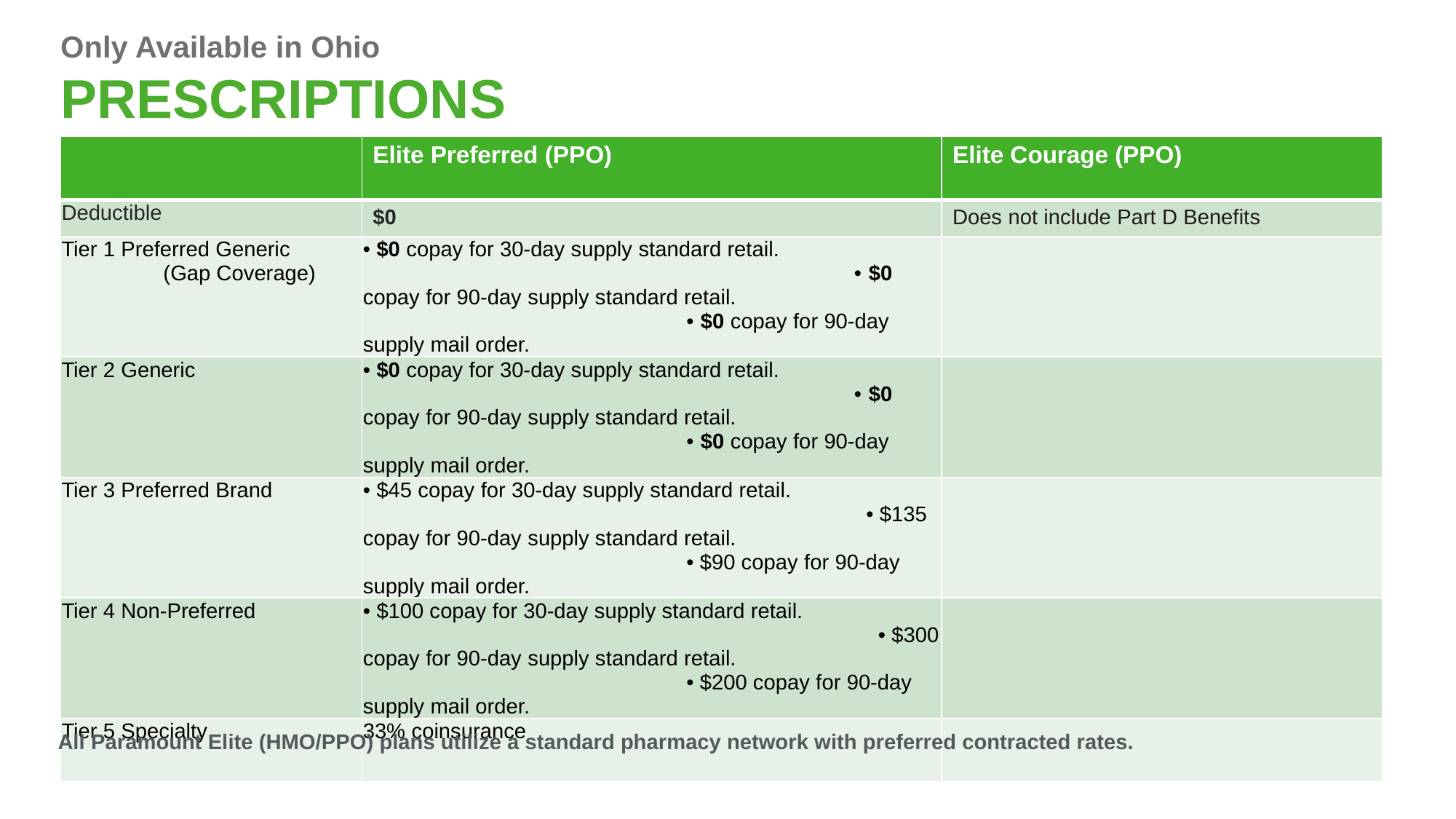

# Only Available in Ohio prescriptions
|  | Elite Preferred (PPO) | Elite Courage (PPO) |
| --- | --- | --- |
| Deductible | $0 | Does not include Part D Benefits |
| Tier 1 Preferred Generic (Gap Coverage) | • $0 copay for 30-day supply standard retail. • $0 copay for 90-day supply standard retail. • $0 copay for 90-day supply mail order. |  |
| Tier 2 Generic | • $0 copay for 30-day supply standard retail. • $0 copay for 90-day supply standard retail. • $0 copay for 90-day supply mail order. |  |
| Tier 3 Preferred Brand | • $45 copay for 30-day supply standard retail. • $135 copay for 90-day supply standard retail. • $90 copay for 90-day supply mail order. |  |
| Tier 4 Non-Preferred | • $100 copay for 30-day supply standard retail. • $300 copay for 90-day supply standard retail. • $200 copay for 90-day supply mail order. |  |
| Tier 5 Specialty | 33% coinsurance |  |
All Paramount Elite (HMO/PPO) plans utilize a standard pharmacy network with preferred contracted rates.